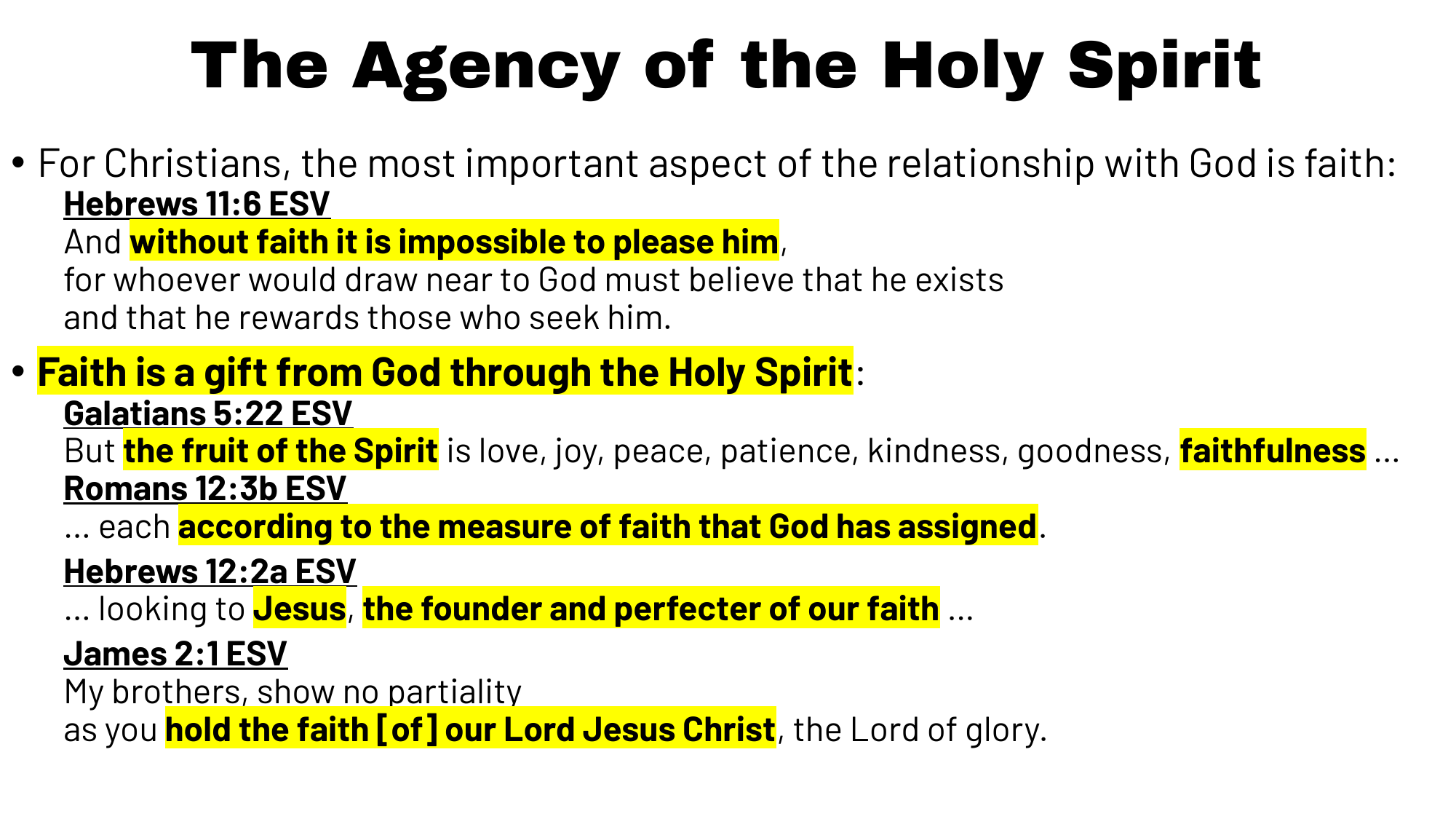

# The Agency of the Holy Spirit
For Christians, the most important aspect of the relationship with God is faith:
Hebrews 11:6 ESV
And without faith it is impossible to please him,
for whoever would draw near to God must believe that he exists
and that he rewards those who seek him.
Faith is a gift from God through the Holy Spirit:
Galatians 5:22 ESV
But the fruit of the Spirit is love, joy, peace, patience, kindness, goodness, faithfulness …
Romans 12:3b ESV
… each according to the measure of faith that God has assigned.
Hebrews 12:2a ESV
… looking to Jesus, the founder and perfecter of our faith …
James 2:1 ESV
My brothers, show no partiality
as you hold the faith [of] our Lord Jesus Christ, the Lord of glory.